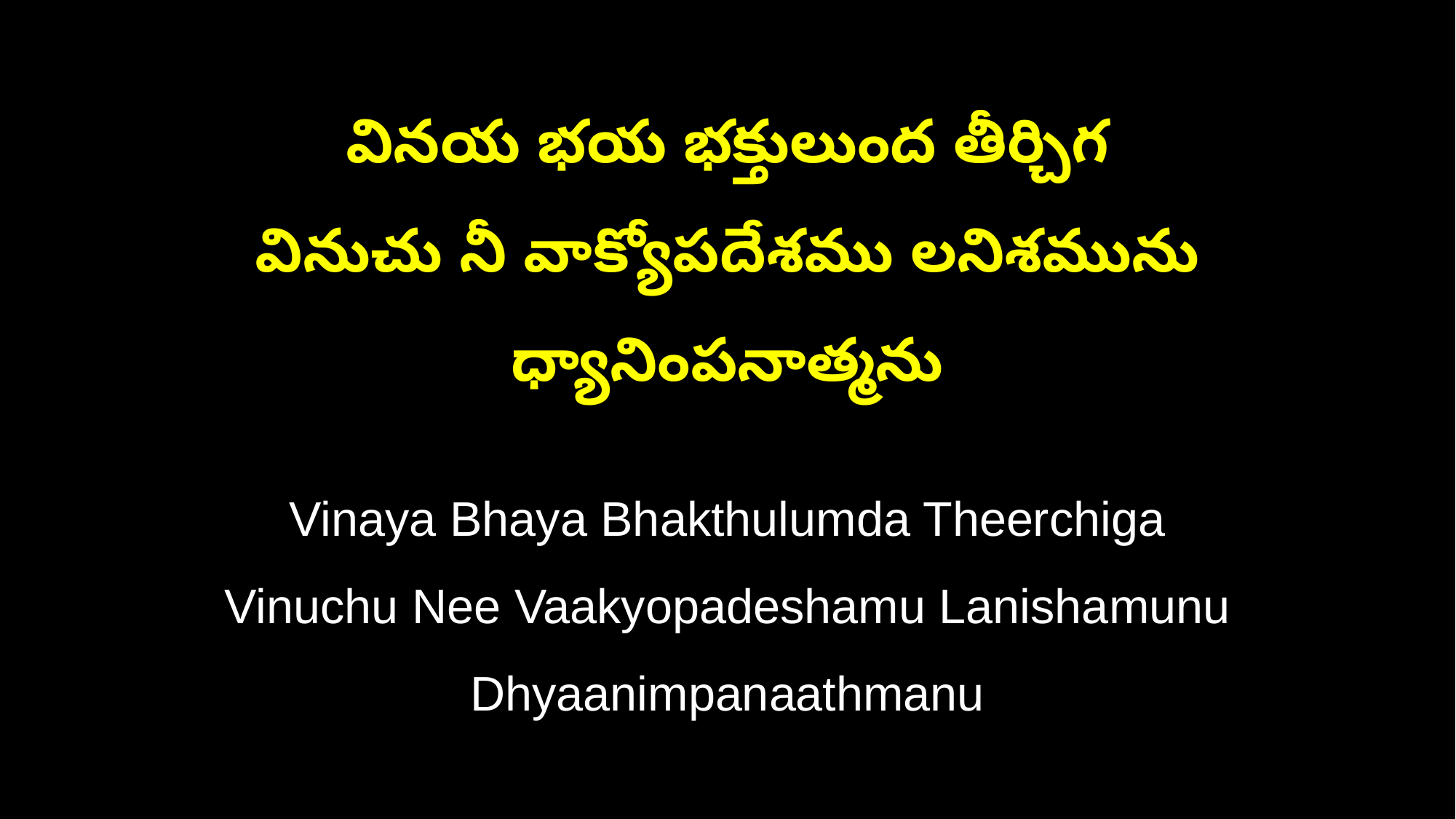

వినయ భయ భక్తులుంద తీర్చిగ
వినుచు నీ వాక్యోపదేశము లనిశమును ధ్యానింపనాత్మను
Vinaya Bhaya Bhakthulumda Theerchiga
Vinuchu Nee Vaakyopadeshamu Lanishamunu Dhyaanimpanaathmanu